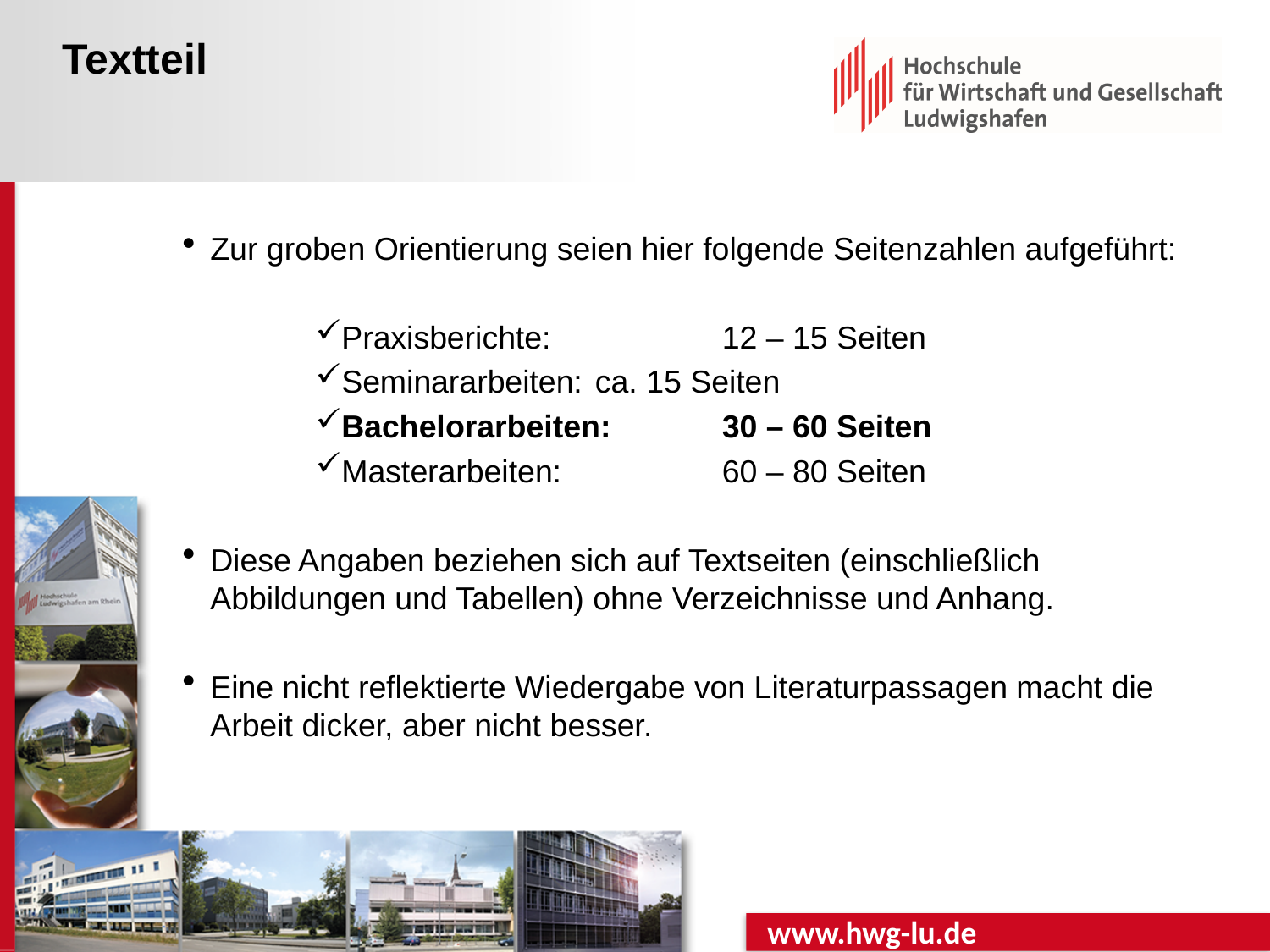

# Textteil
Zur groben Orientierung seien hier folgende Seitenzahlen aufgeführt:

Praxisberichte:		12 – 15 Seiten
Seminararbeiten:	ca. 15 Seiten
Bachelorarbeiten:	30 – 60 Seiten
Masterarbeiten:		60 – 80 Seiten

Diese Angaben beziehen sich auf Textseiten (einschließlich Abbildungen und Tabellen) ohne Verzeichnisse und Anhang.

Eine nicht reflektierte Wiedergabe von Literaturpassagen macht die Arbeit dicker, aber nicht besser.